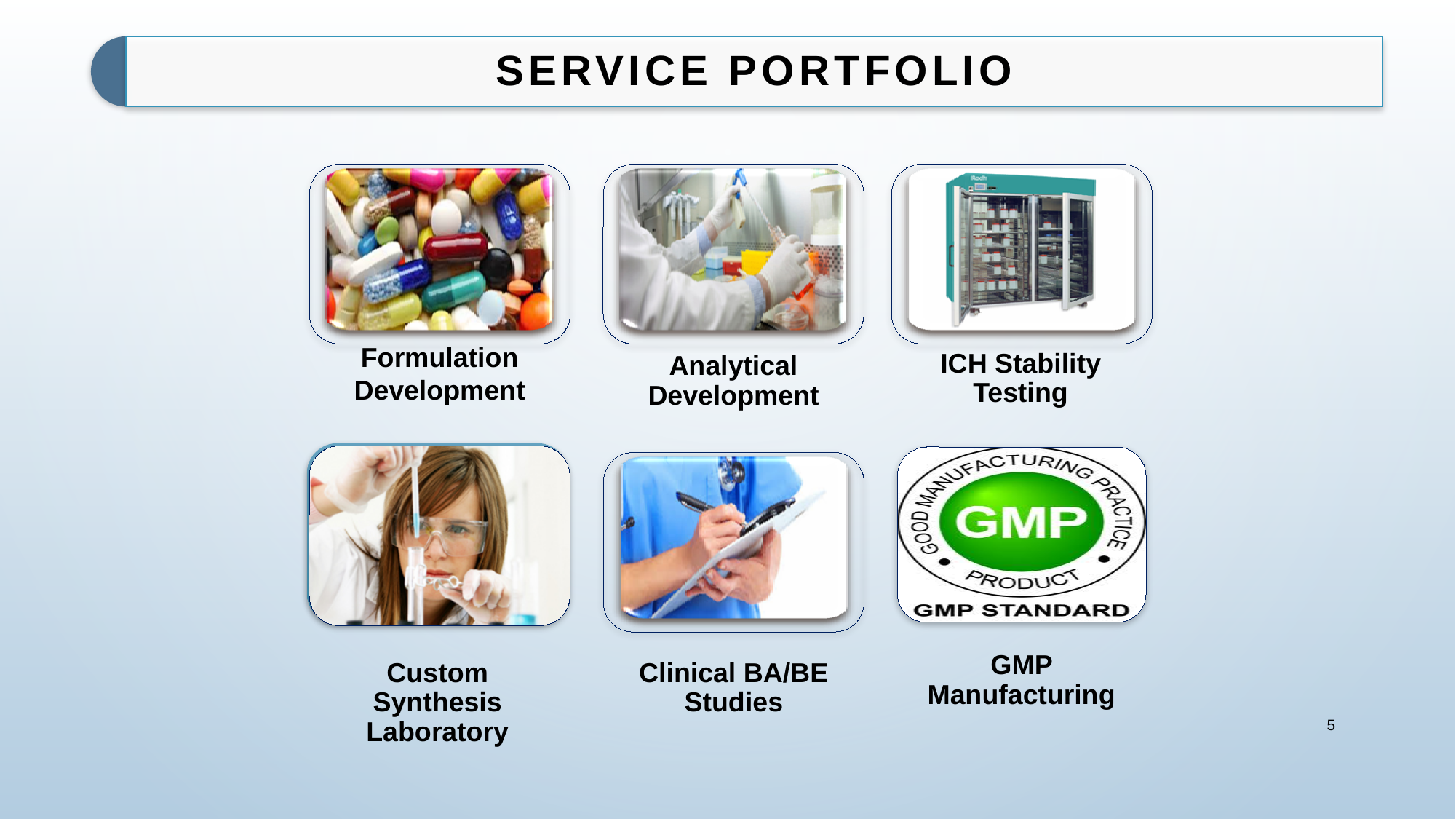

SERVICE PORTFOLIO

Formulation Development

Analytical Development
ICH Stability Testing
GMP Manufacturing
Clinical BA/BE Studies
Custom Synthesis Laboratory

5